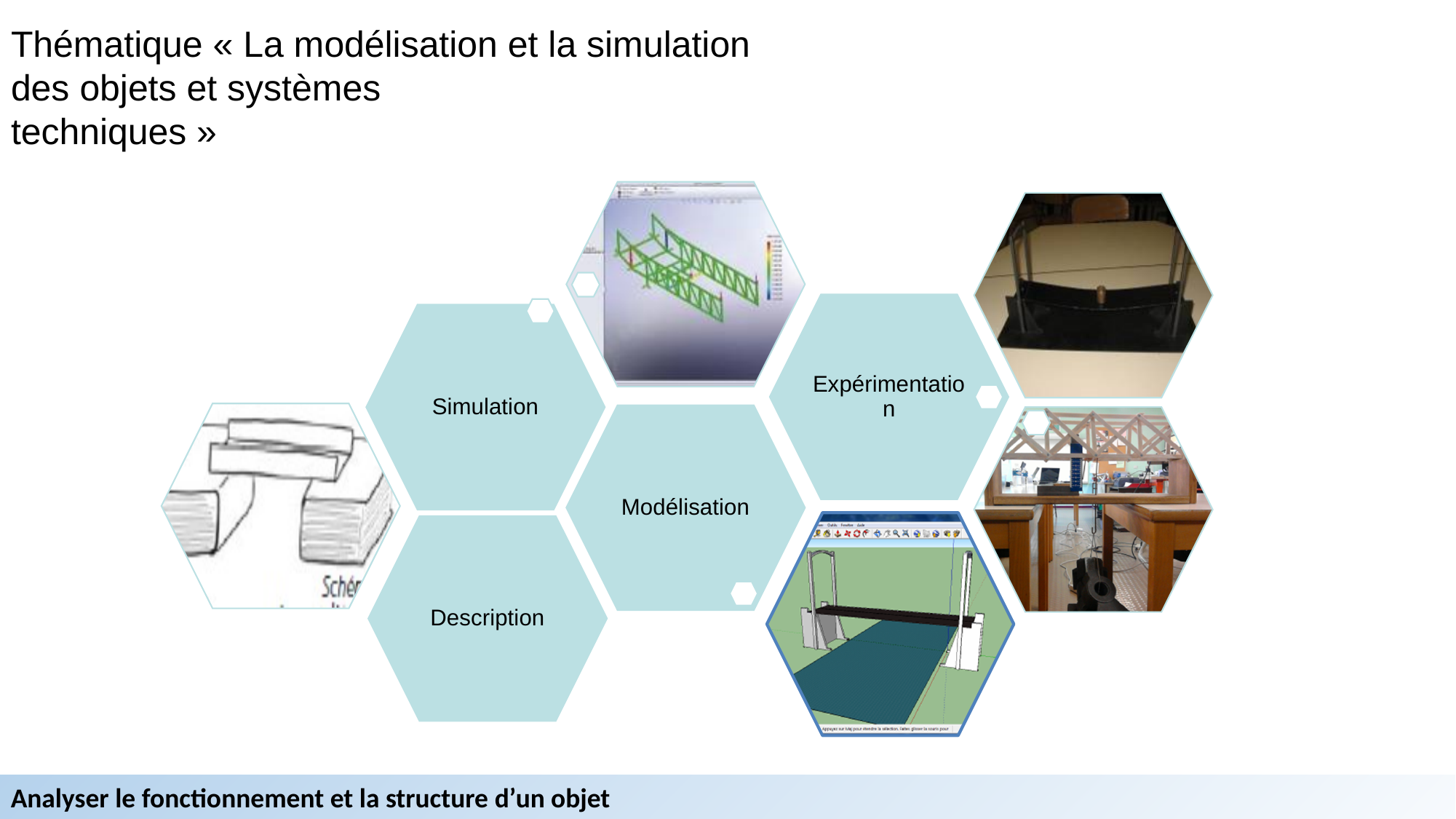

Thématique « La modélisation et la simulation des objets et systèmes
techniques »
Simulation
Modélisation
Description
Expérimentation

Analyser le fonctionnement et la structure d’un objet